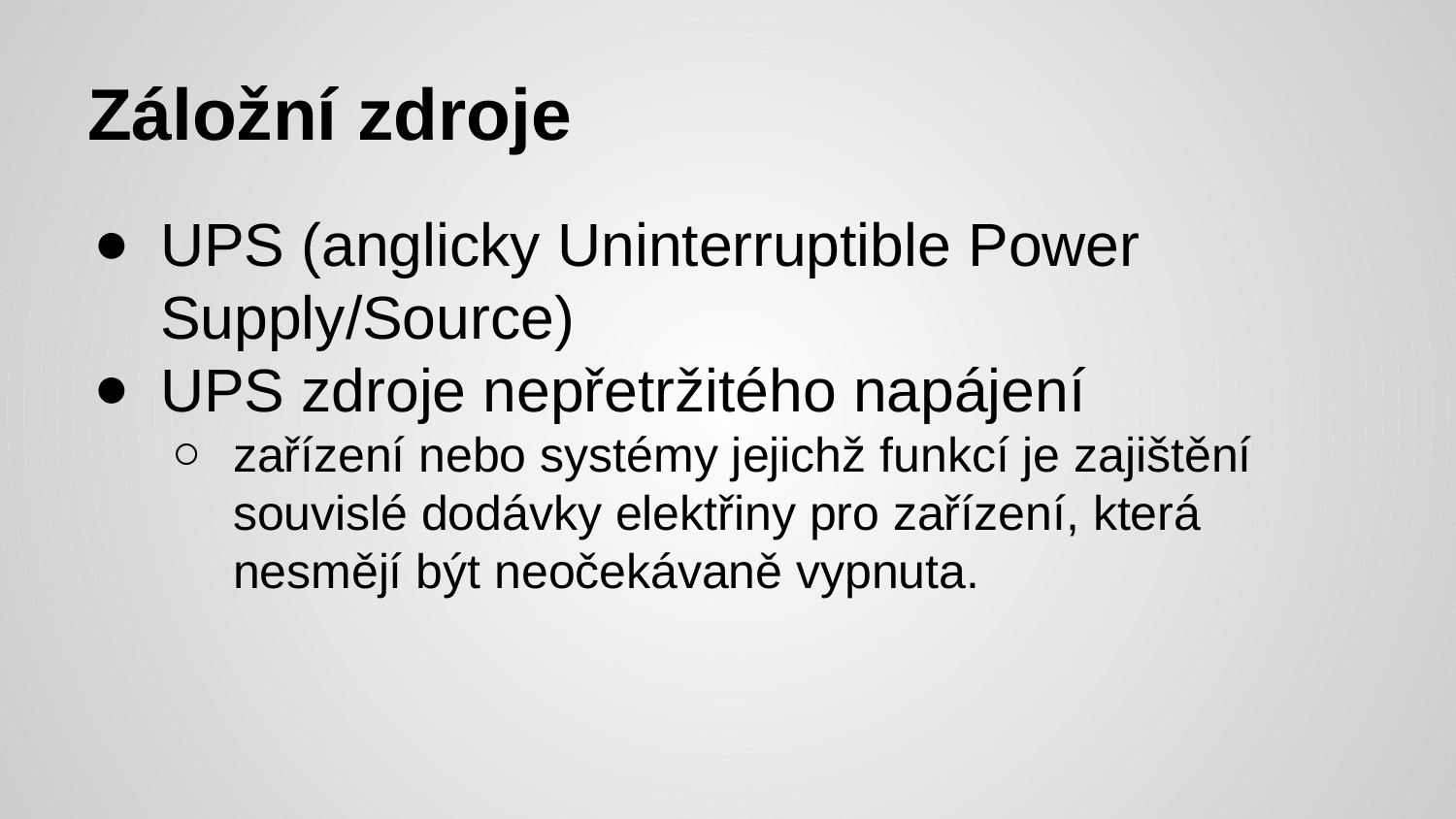

# Záložní zdroje
UPS (anglicky Uninterruptible Power Supply/Source)
UPS zdroje nepřetržitého napájení
zařízení nebo systémy jejichž funkcí je zajištění souvislé dodávky elektřiny pro zařízení, která nesmějí být neočekávaně vypnuta.